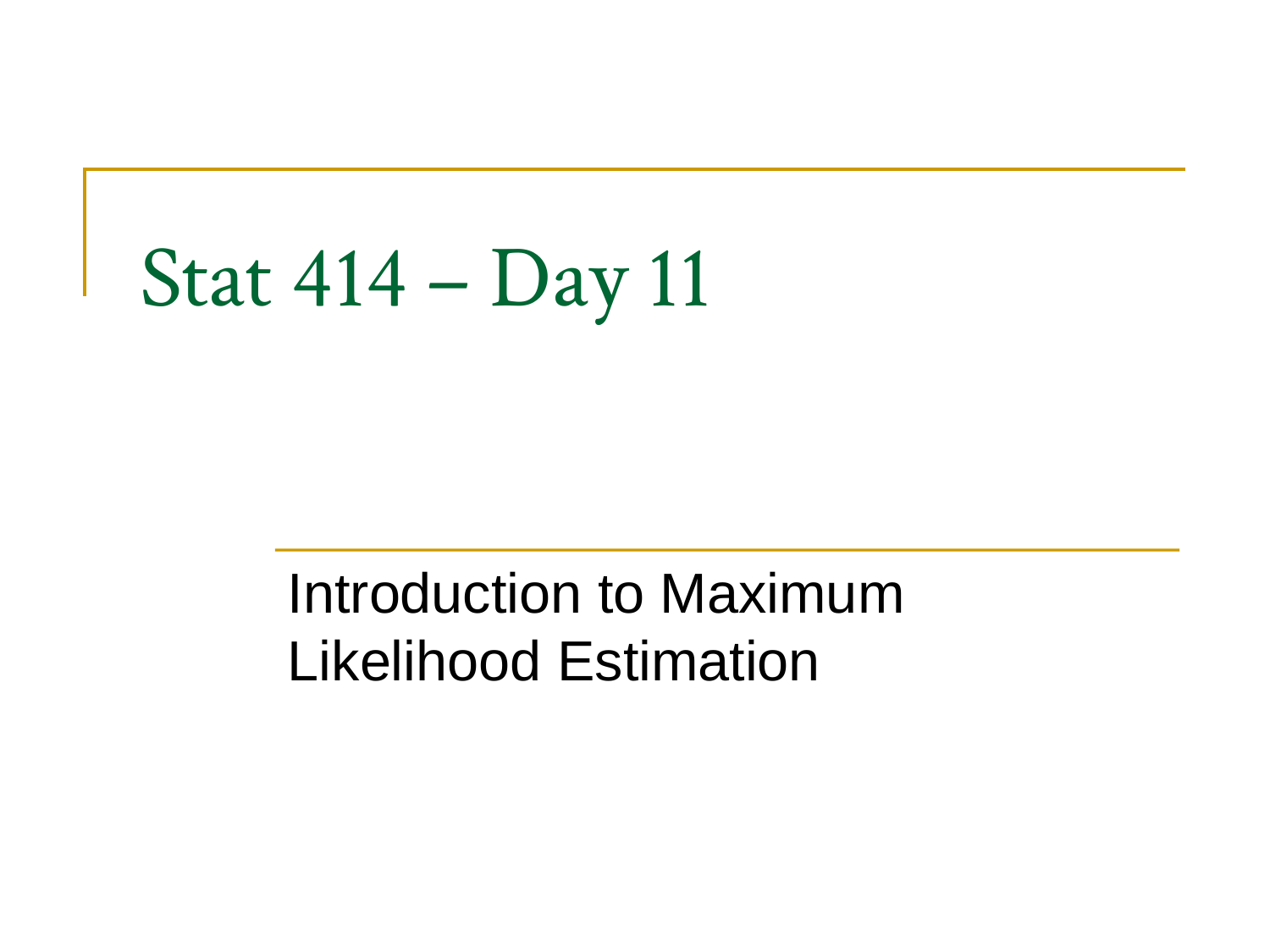

# Stat 414 – Day 11
Introduction to Maximum Likelihood Estimation